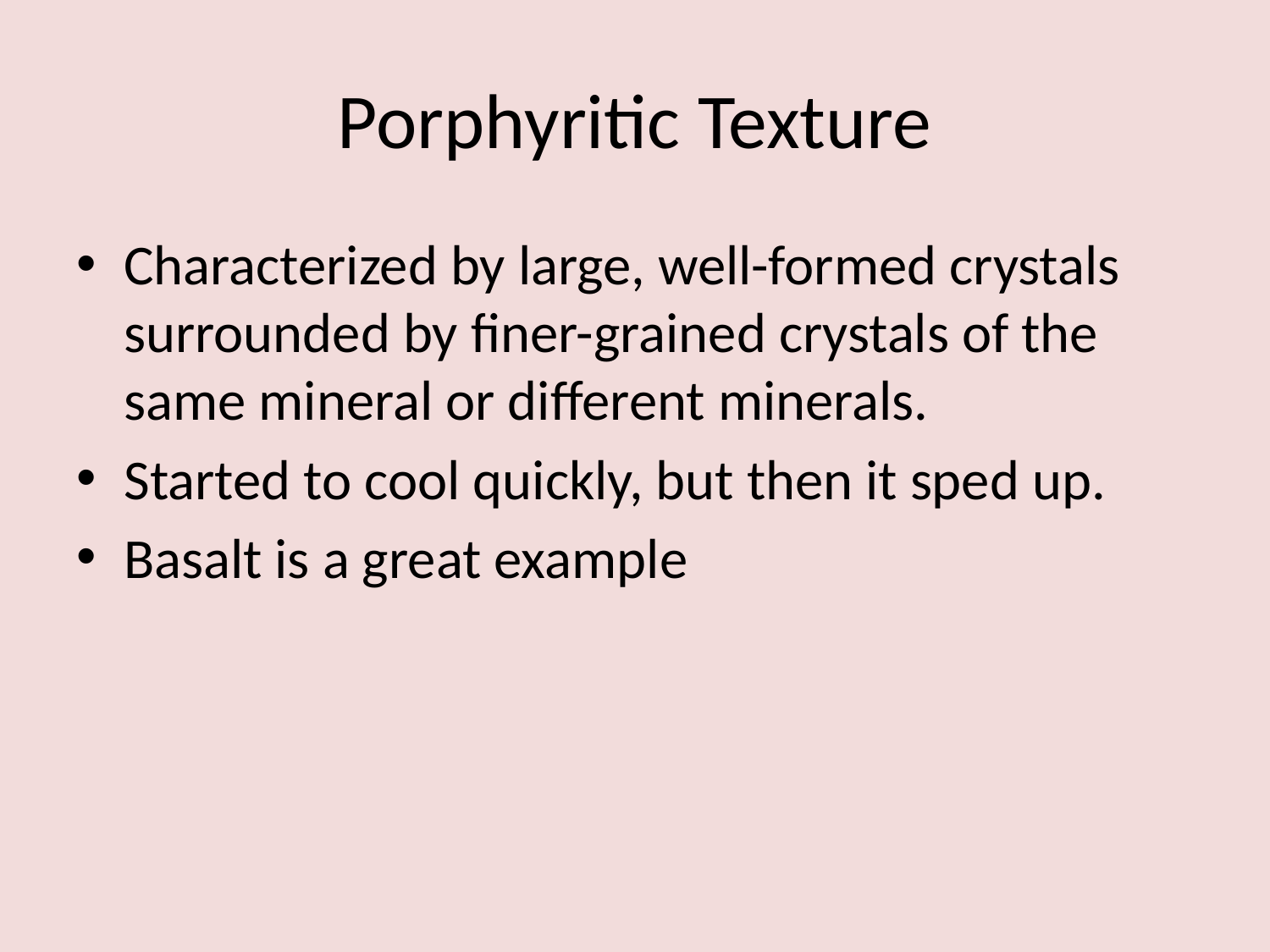

# Porphyritic Texture
Characterized by large, well-formed crystals surrounded by finer-grained crystals of the same mineral or different minerals.
Started to cool quickly, but then it sped up.
Basalt is a great example